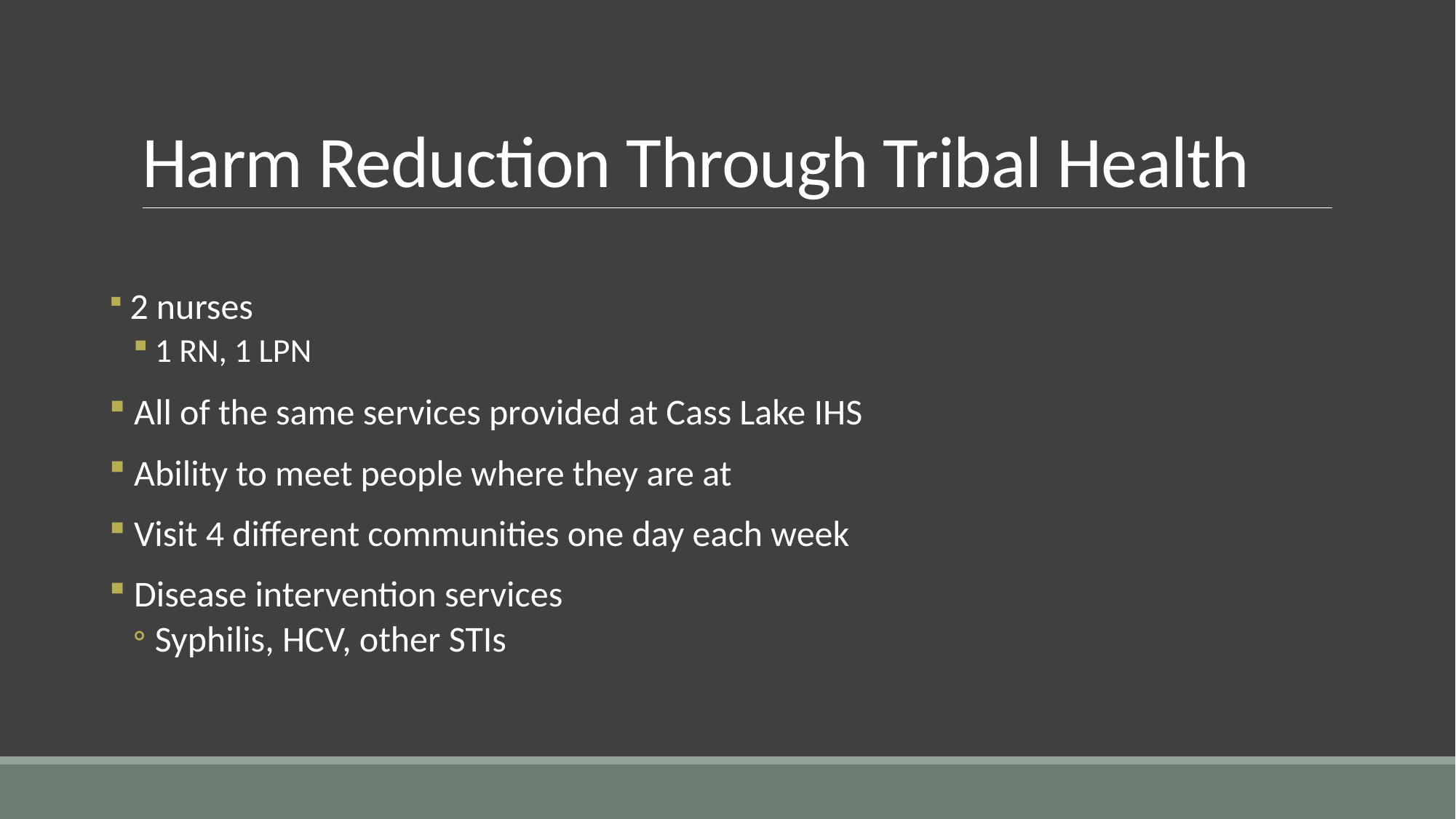

# Harm Reduction Through Tribal Health
 2 nurses
1 RN, 1 LPN
 All of the same services provided at Cass Lake IHS
 Ability to meet people where they are at
 Visit 4 different communities one day each week
 Disease intervention services
Syphilis, HCV, other STIs